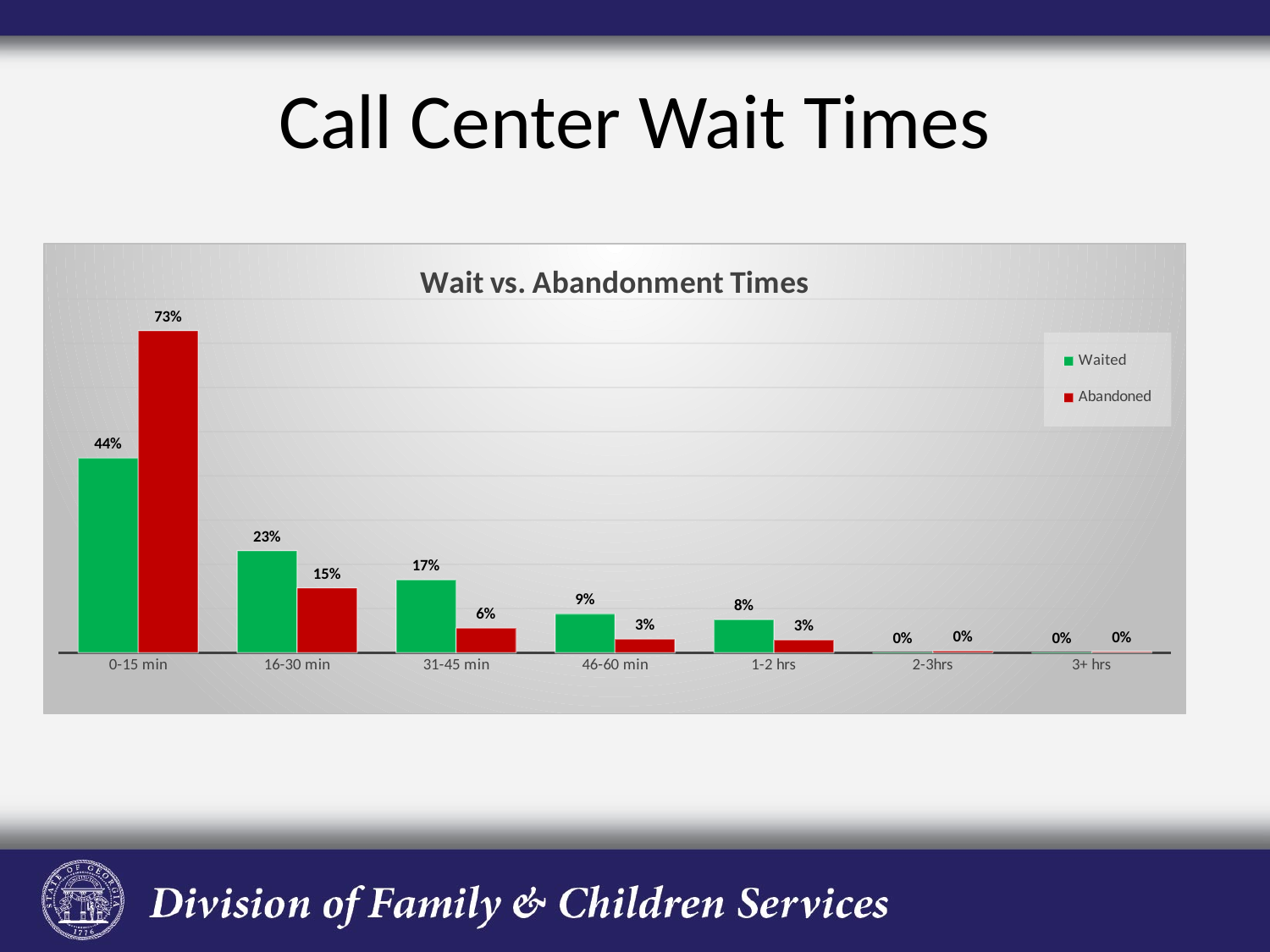

# Call Center Wait Times

### Chart: Wait vs. Abandonment Times

| Category |  |  |
|---|---|---|
| 0-15 min | 0.44039827691725275 | 0.7288490181061433 |
| 16-30 min | 0.2310151995076133 | 0.1470388597511429 |
| 31-45 min | 0.16508275375058473 | 0.05620707766265675 |
| 46-60 min | 0.08796620123133381 | 0.031229981760482983 |
| 1-2 hrs | 0.07531342927786522 | 0.029107537650102364 |
| 2-3hrs | 0.00015739738520789183 | 0.004291634943701159 |
| 3+ hrs | 6.674193014238539e-05 | 0.003275890125770513 |